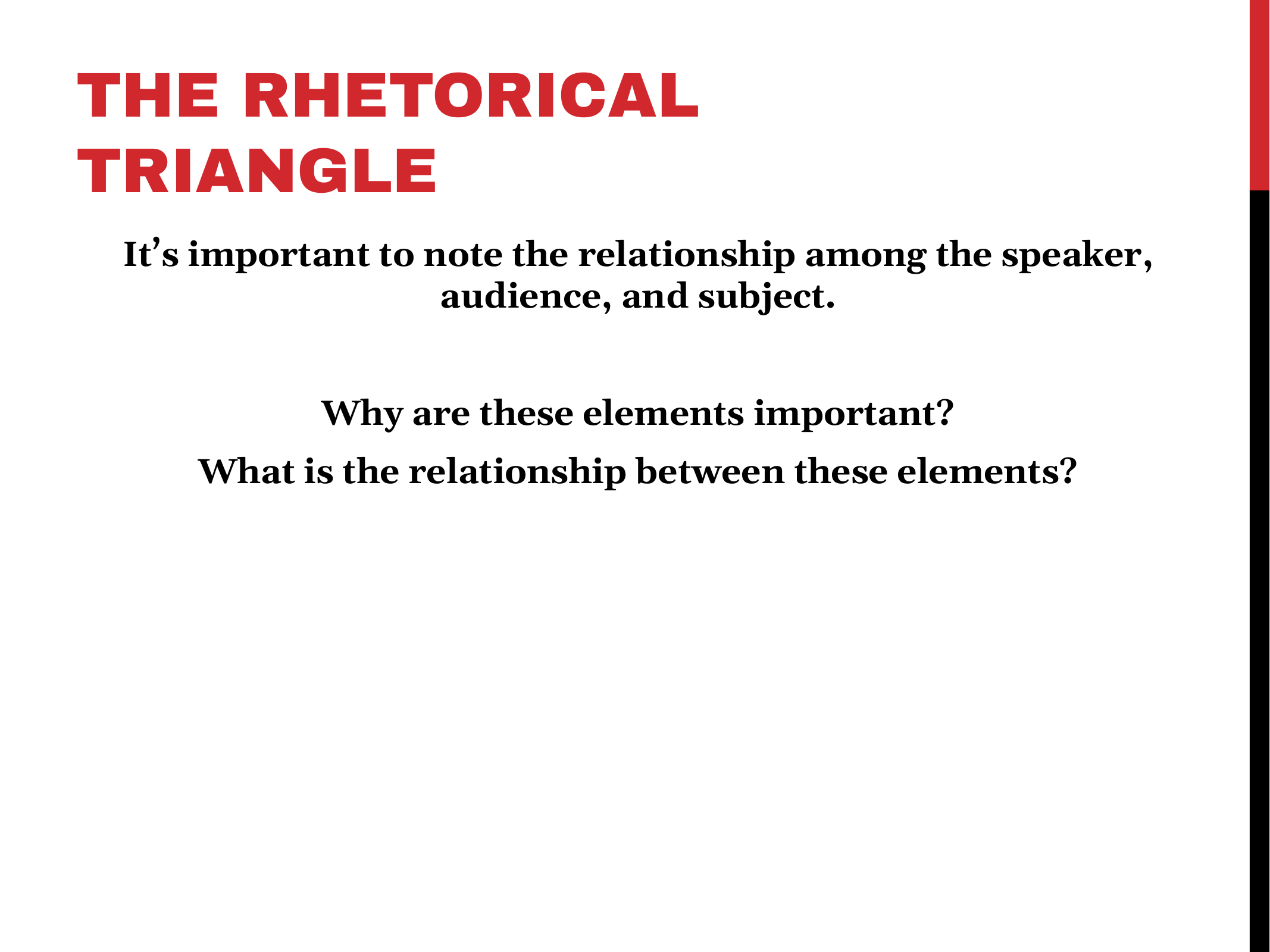

# THE RHETORICAL TRIANGLE
It’s important to note the relationship among the speaker, audience, and subject.

Why are these elements important?
What is the relationship between these elements?